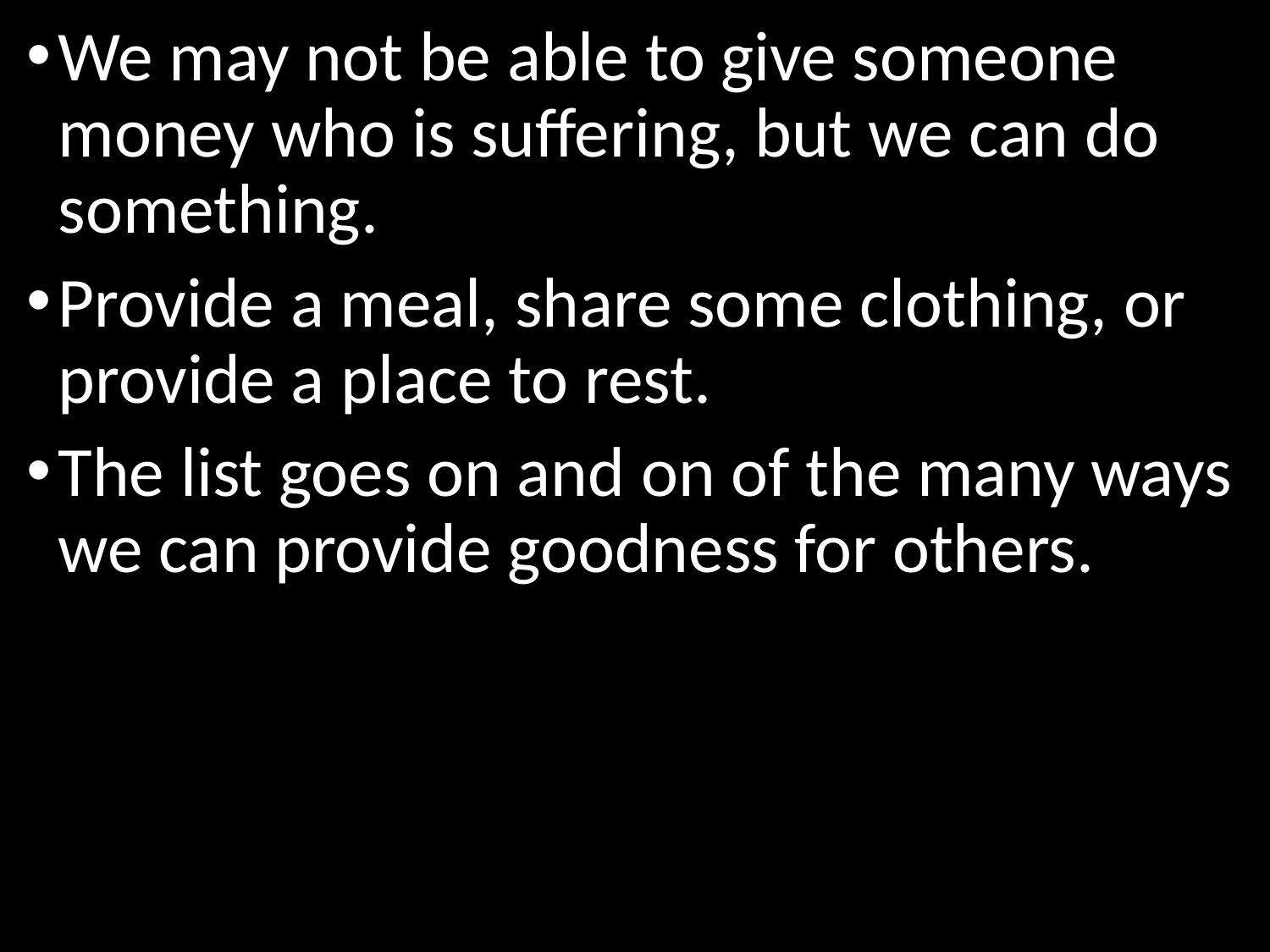

We may not be able to give someone money who is suffering, but we can do something.
Provide a meal, share some clothing, or provide a place to rest.
The list goes on and on of the many ways we can provide goodness for others.